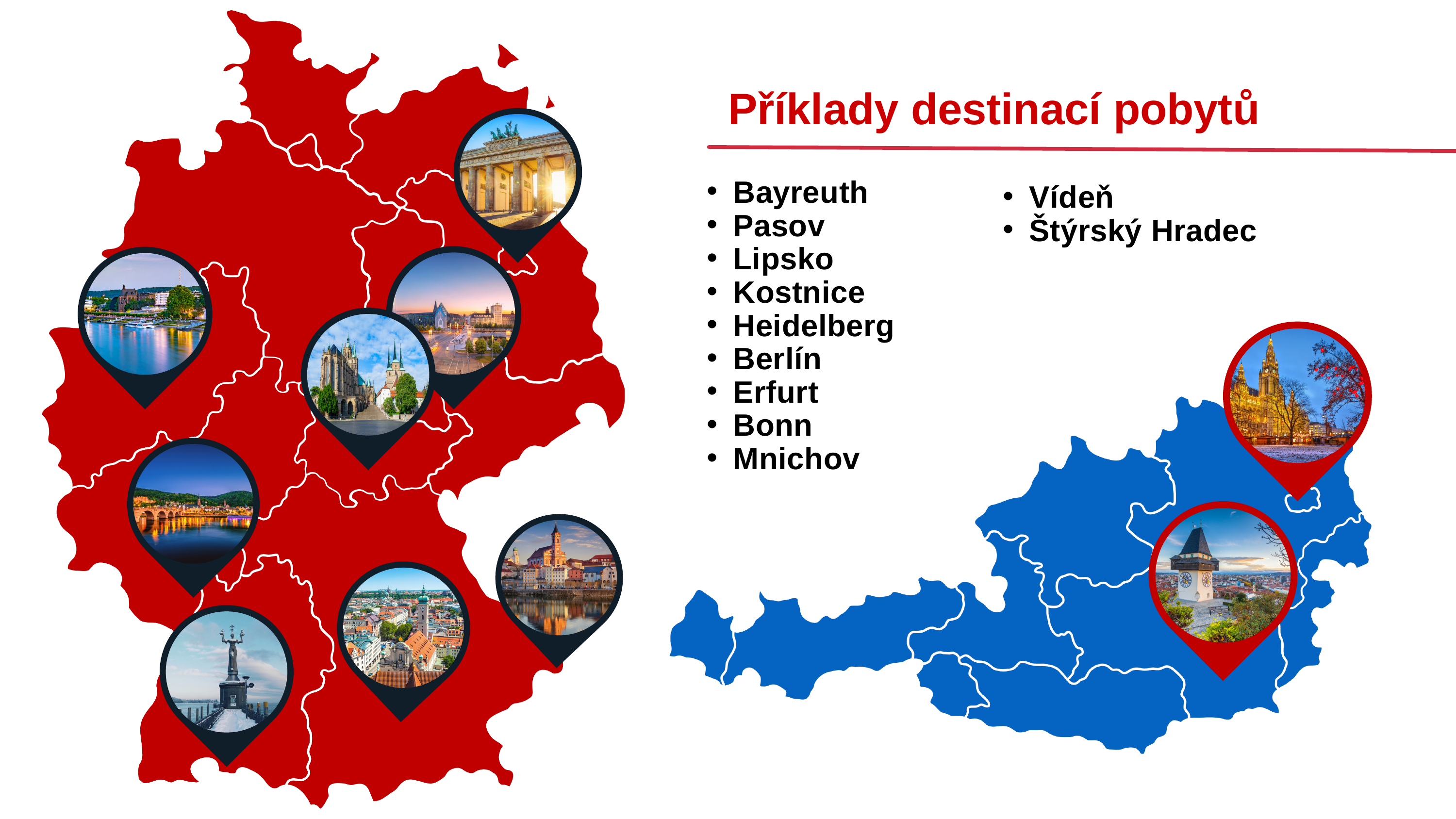

Příklady destinací pobytů

Bayreuth
Pasov
Lipsko
Kostnice
Heidelberg
Berlín
Erfurt
Bonn
Mnichov
Vídeň
Štýrský Hradec